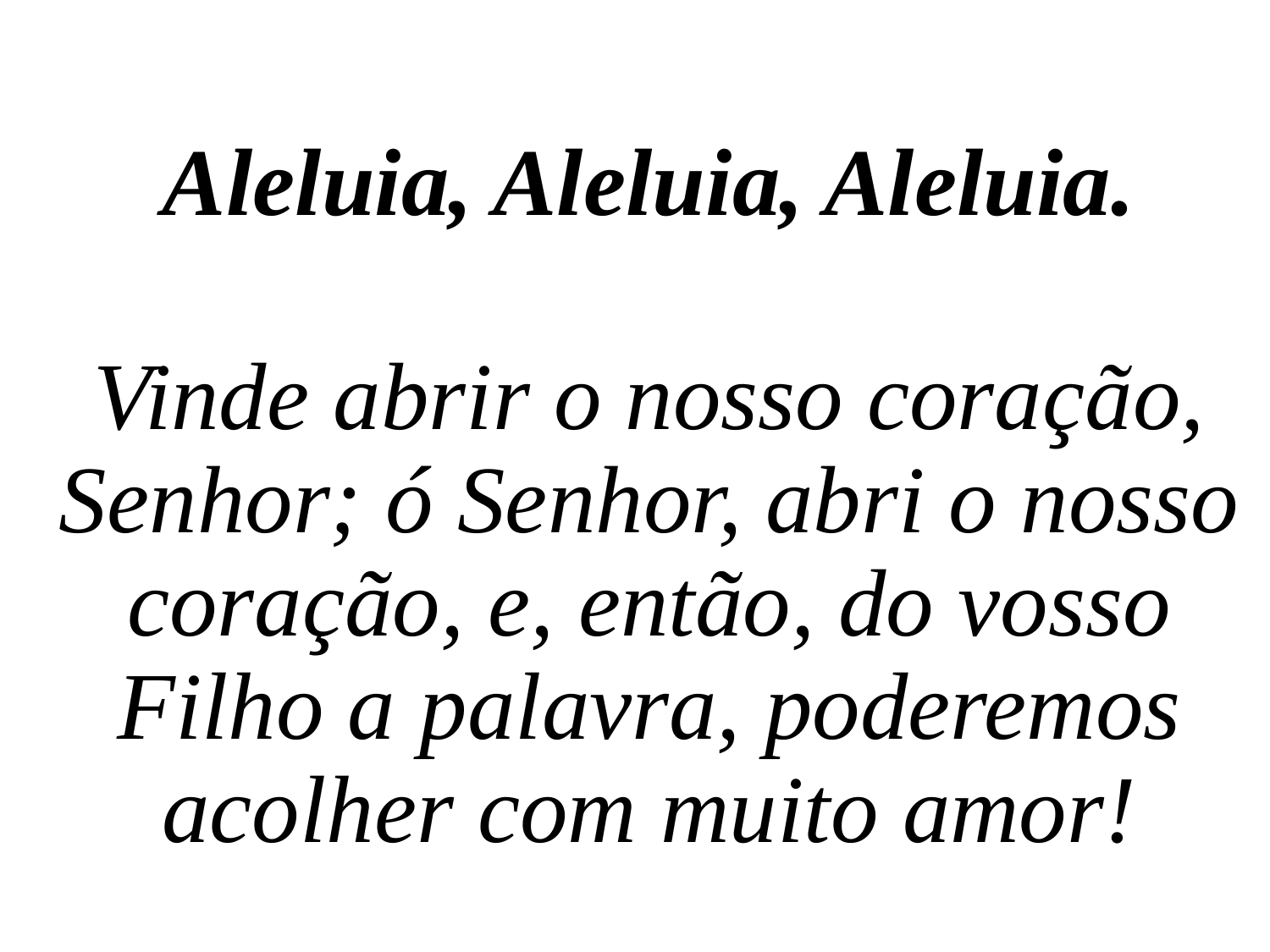

Aleluia, Aleluia, Aleluia.
Vinde abrir o nosso coração, Senhor; ó Senhor, abri o nosso coração, e, então, do vosso Filho a palavra, poderemos acolher com muito amor!